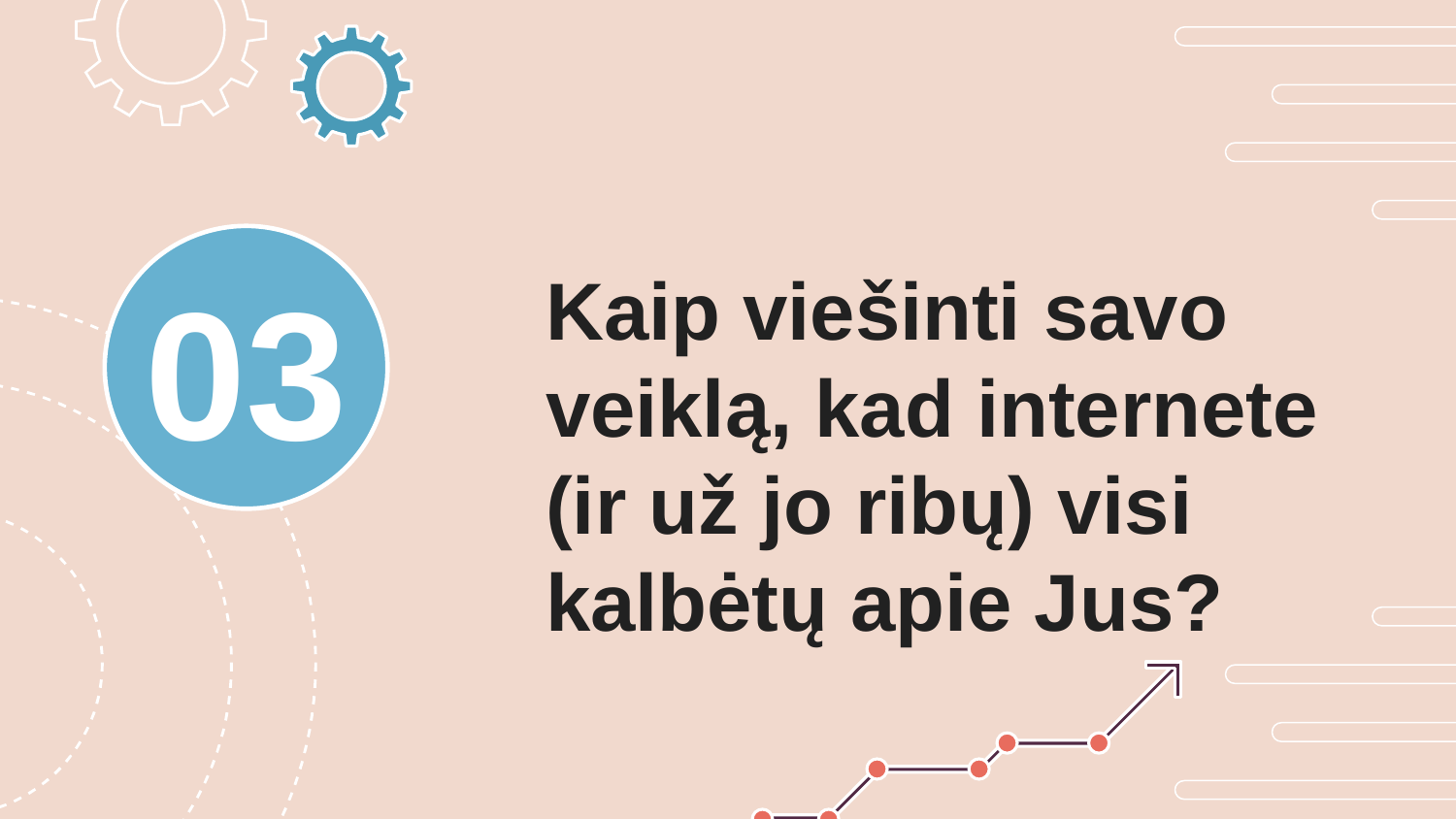

03
# Kaip viešinti savo veiklą, kad internete (ir už jo ribų) visi kalbėtų apie Jus?